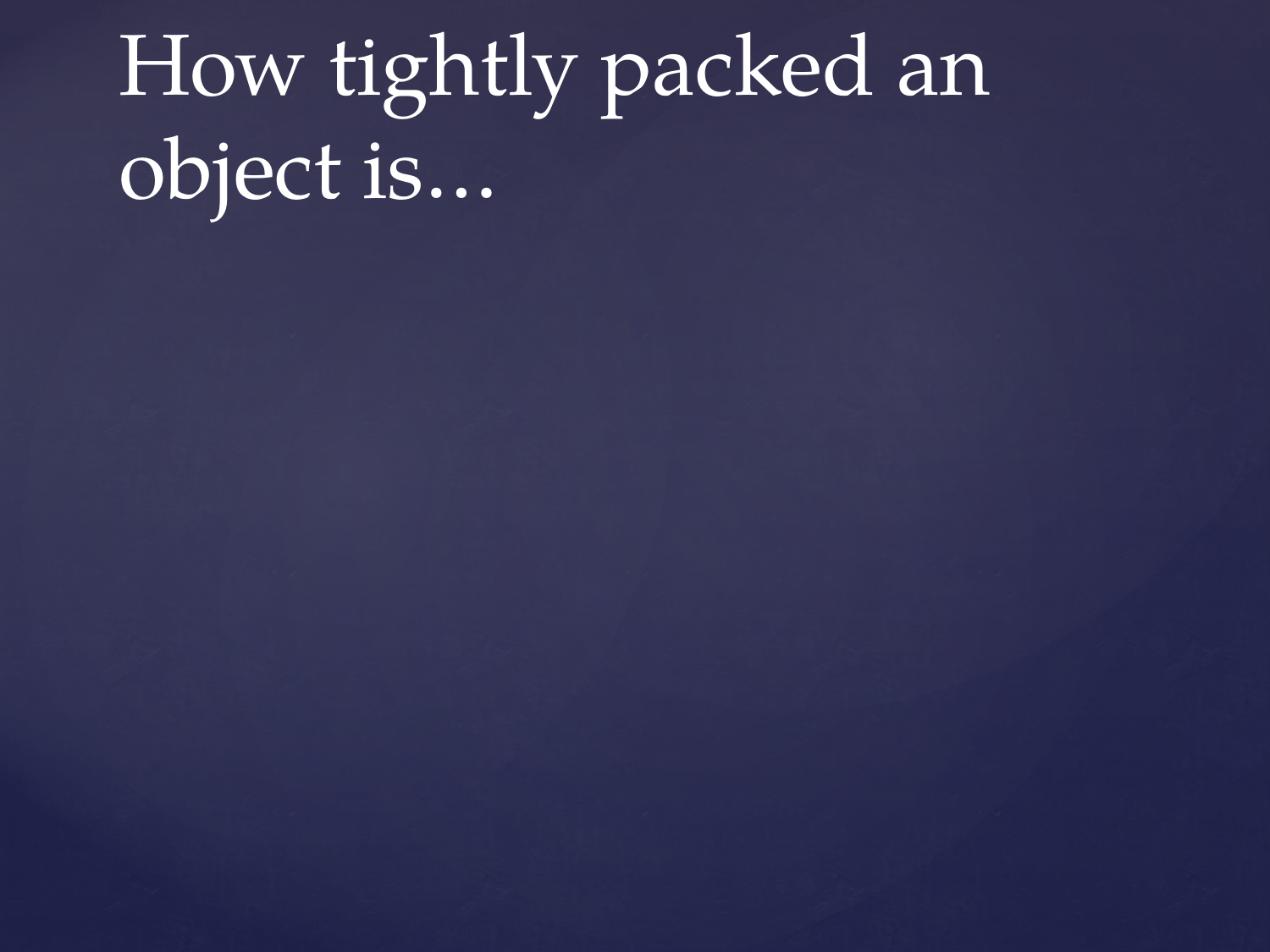

# How tightly packed an object is…